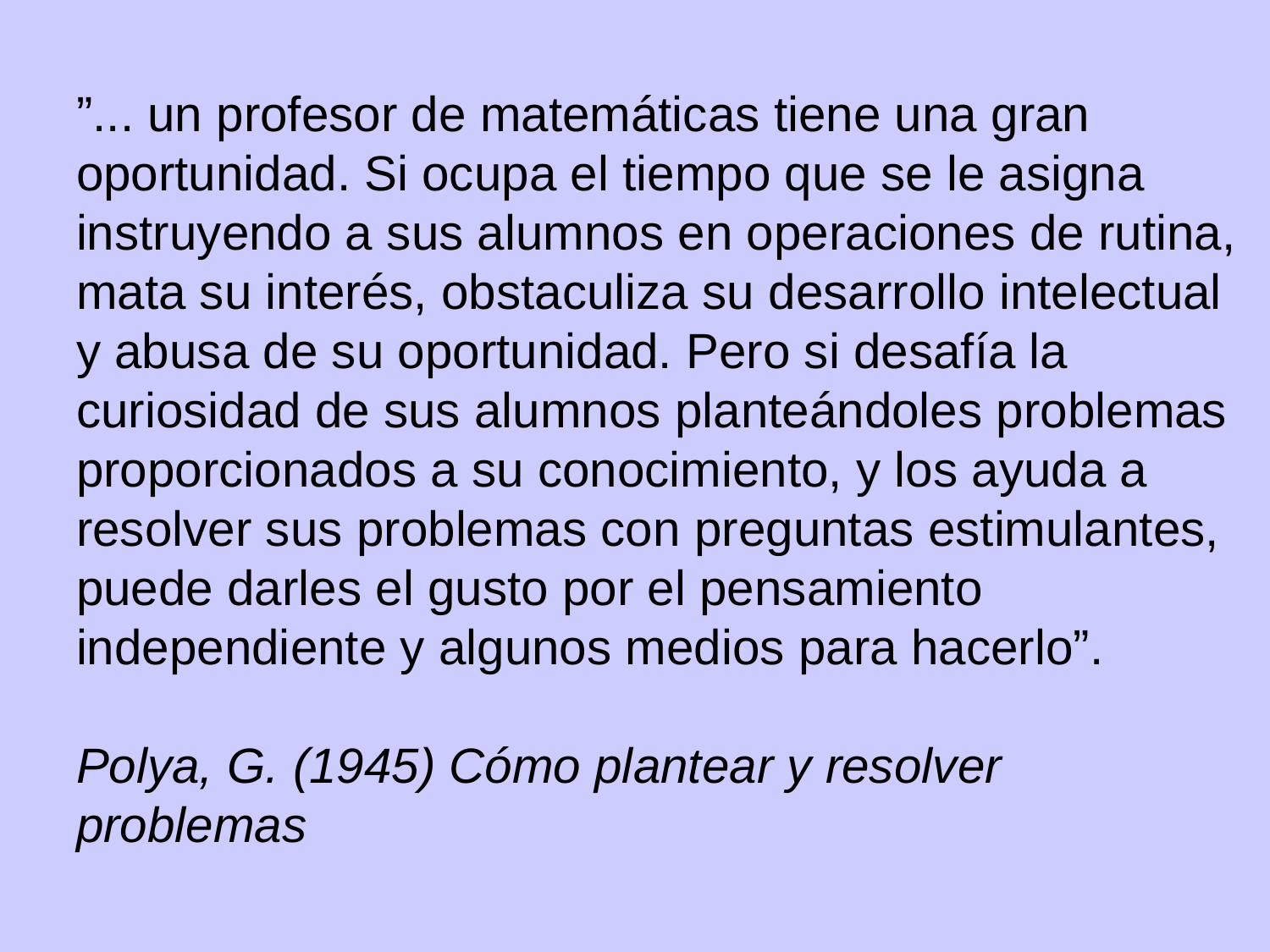

”... un profesor de matemáticas tiene una gran oportunidad. Si ocupa el tiempo que se le asigna instruyendo a sus alumnos en operaciones de rutina, mata su interés, obstaculiza su desarrollo intelectual y abusa de su oportunidad. Pero si desafía la curiosidad de sus alumnos planteándoles problemas proporcionados a su conocimiento, y los ayuda a resolver sus problemas con preguntas estimulantes, puede darles el gusto por el pensamiento independiente y algunos medios para hacerlo”.
Polya, G. (1945) Cómo plantear y resolver problemas